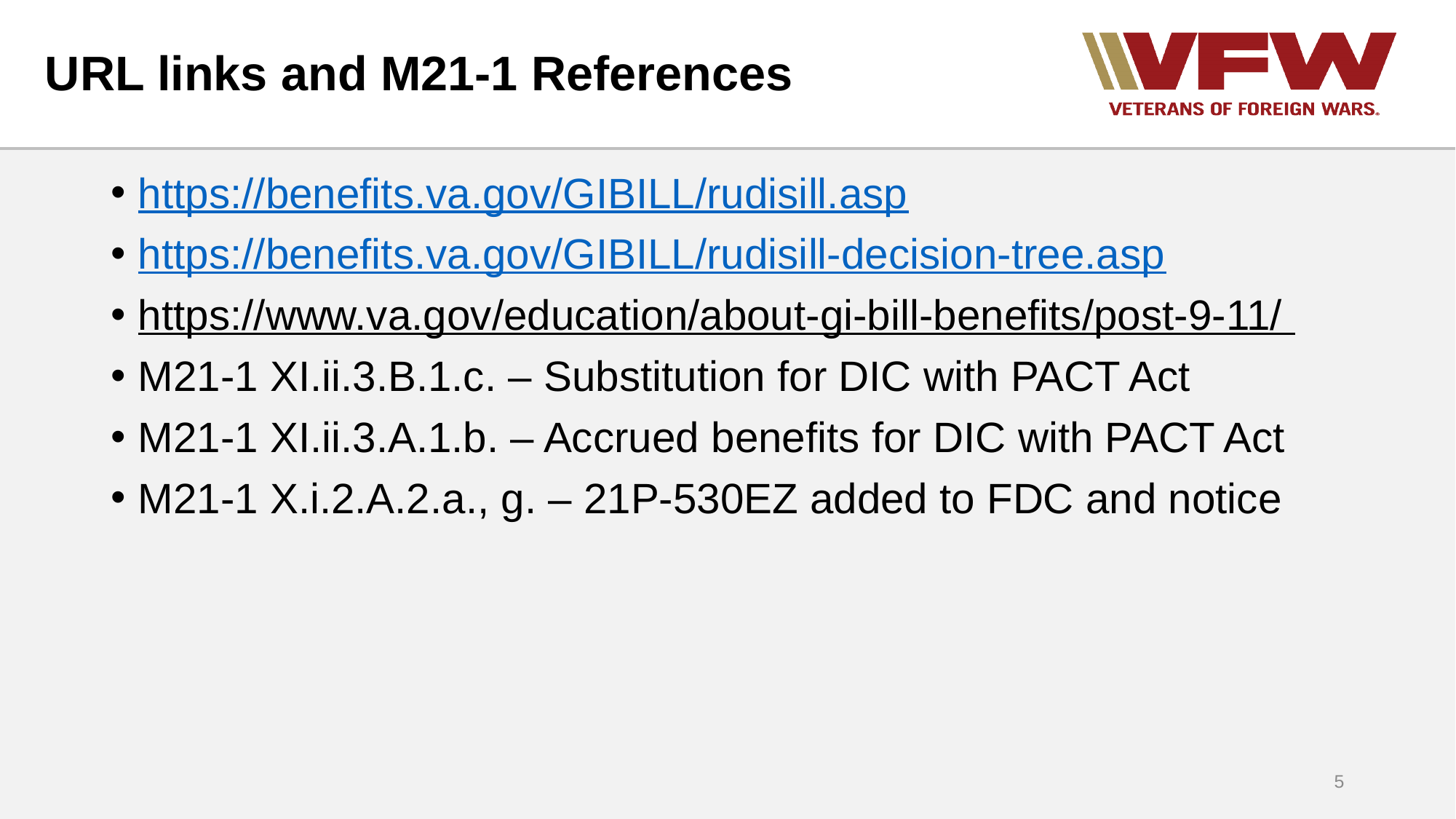

# URL links and M21-1 References
https://benefits.va.gov/GIBILL/rudisill.asp
https://benefits.va.gov/GIBILL/rudisill-decision-tree.asp
https://www.va.gov/education/about-gi-bill-benefits/post-9-11/
M21-1 XI.ii.3.B.1.c. – Substitution for DIC with PACT Act
M21-1 XI.ii.3.A.1.b. – Accrued benefits for DIC with PACT Act
M21-1 X.i.2.A.2.a., g. – 21P-530EZ added to FDC and notice

5